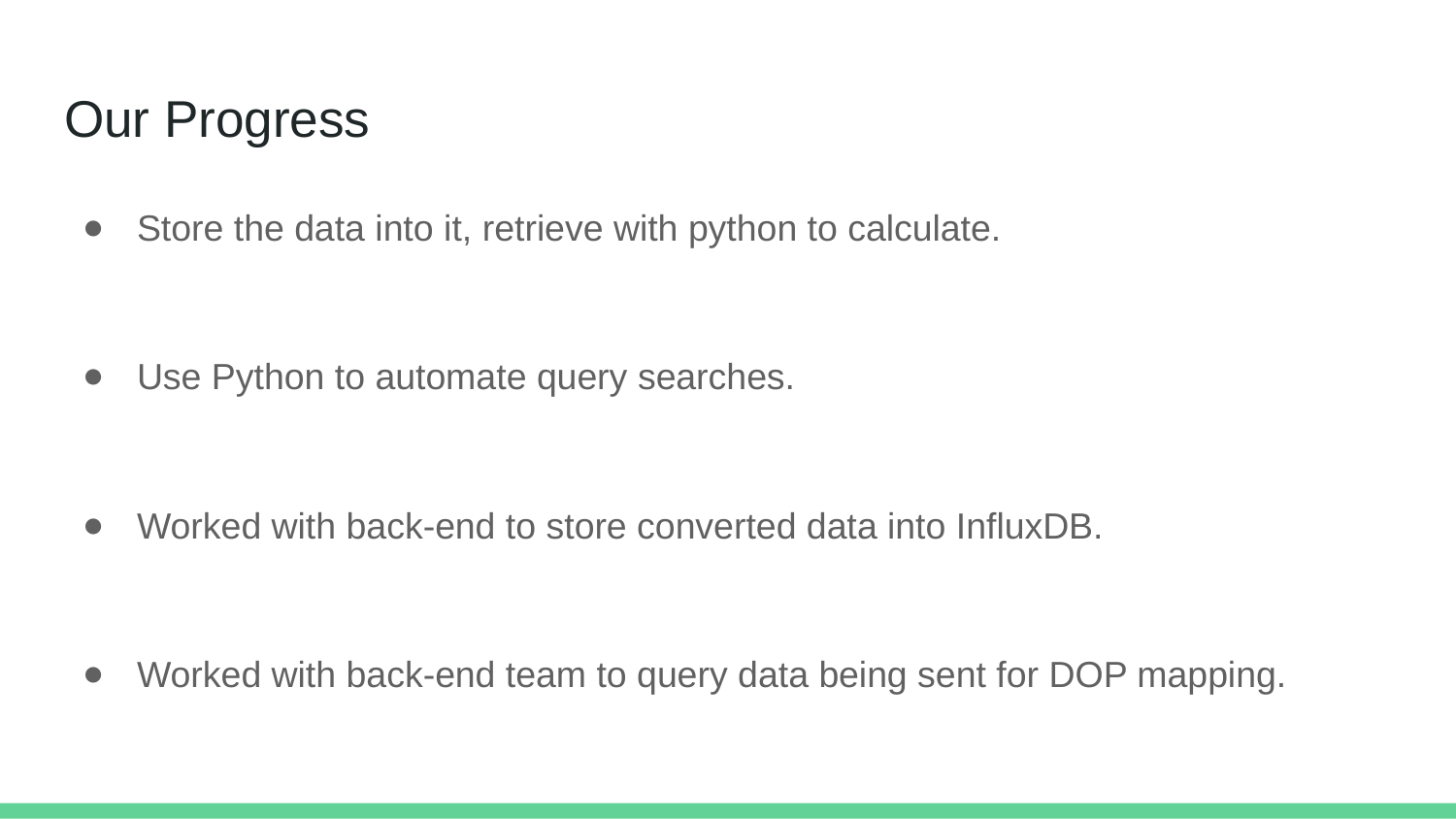

# Our Progress
Store the data into it, retrieve with python to calculate.

Use Python to automate query searches.

Worked with back-end to store converted data into InfluxDB.

Worked with back-end team to query data being sent for DOP mapping.